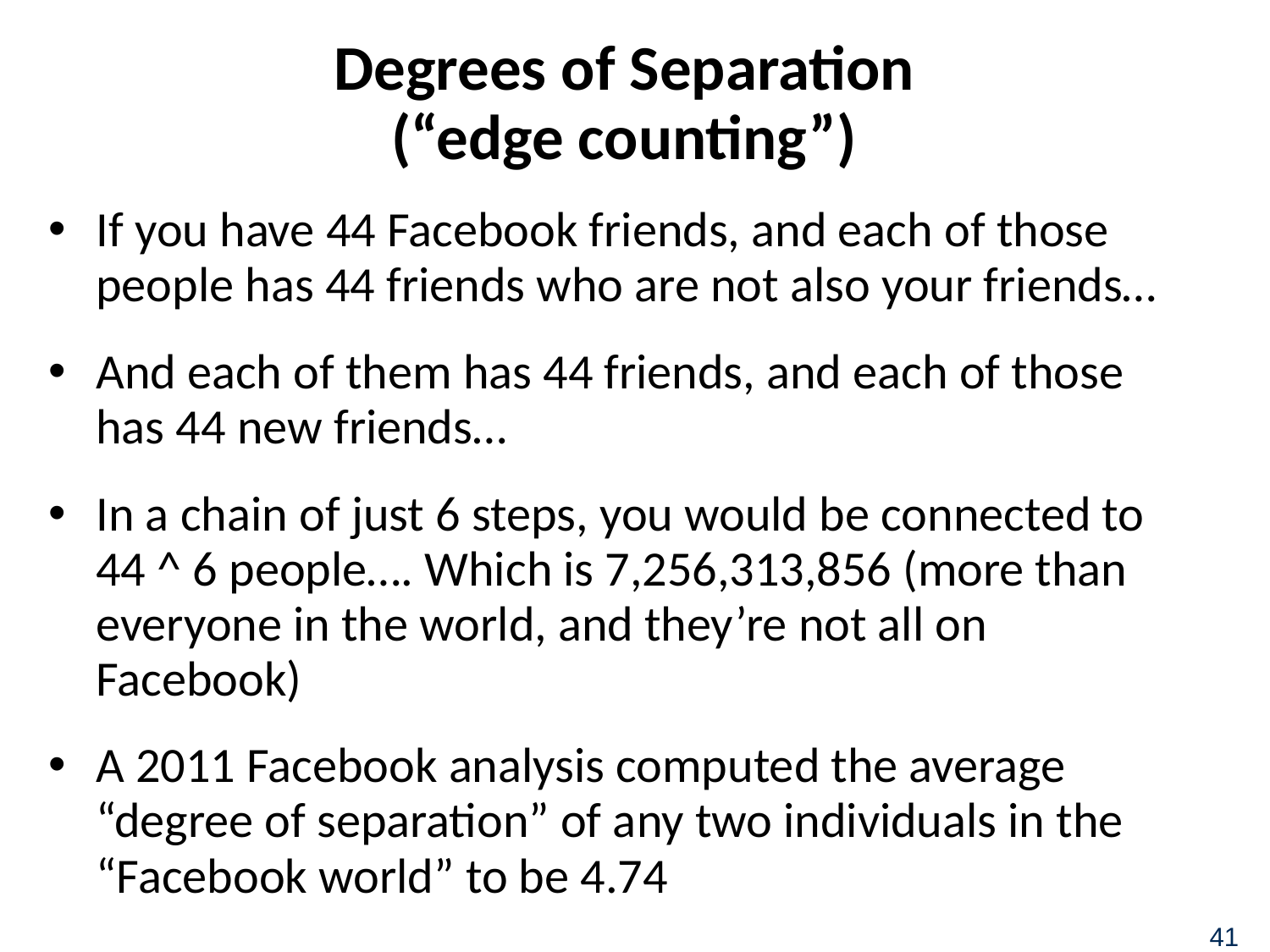

# Degrees of Separation (“edge counting”)
If you have 44 Facebook friends, and each of those people has 44 friends who are not also your friends…
And each of them has 44 friends, and each of those has 44 new friends…
In a chain of just 6 steps, you would be connected to 44 ^ 6 people…. Which is 7,256,313,856 (more than everyone in the world, and they’re not all on Facebook)
A 2011 Facebook analysis computed the average “degree of separation” of any two individuals in the “Facebook world” to be 4.74
41